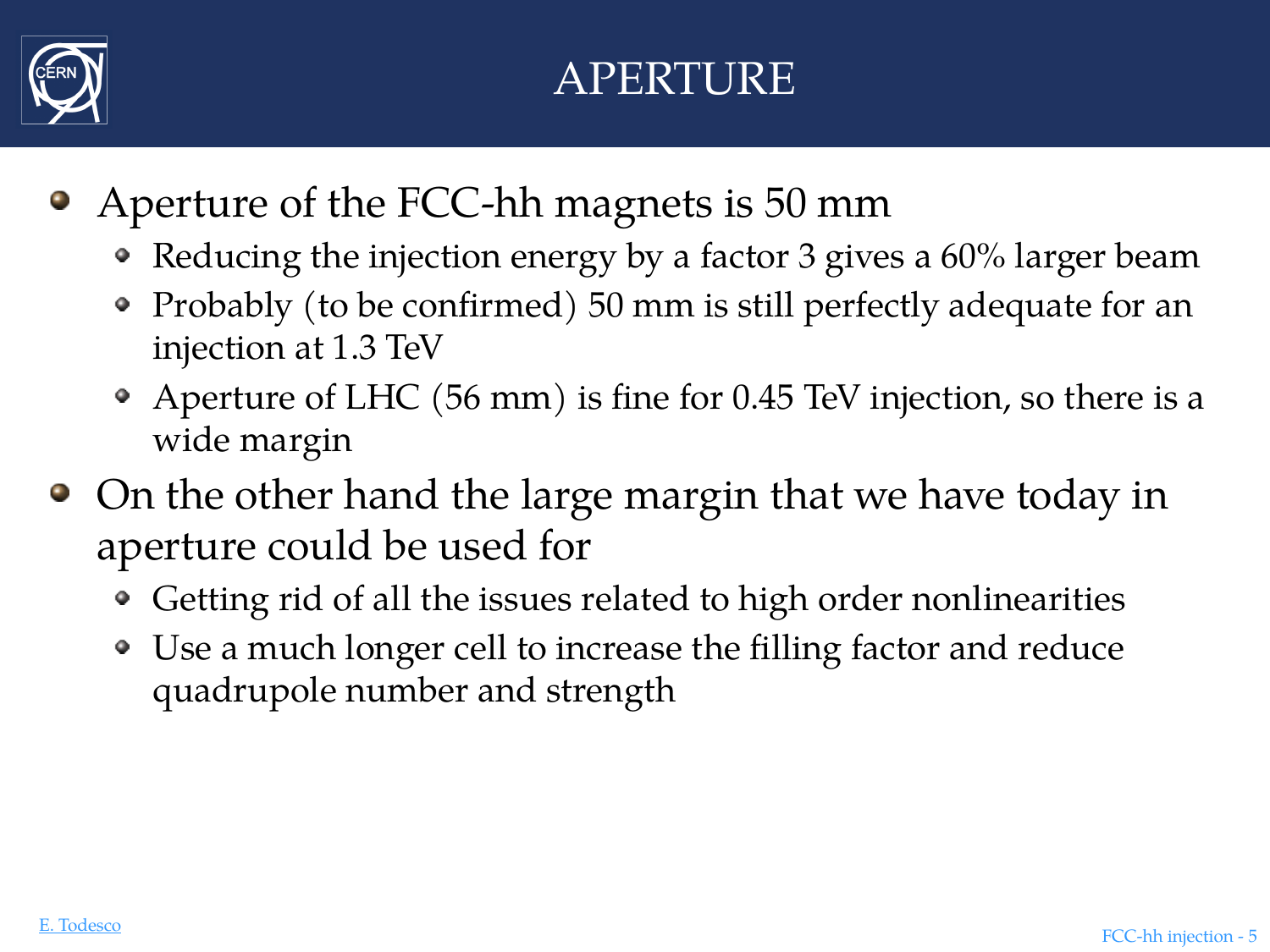

# APERTURE
Aperture of the FCC-hh magnets is 50 mm
Reducing the injection energy by a factor 3 gives a 60% larger beam
Probably (to be confirmed) 50 mm is still perfectly adequate for an injection at 1.3 TeV
Aperture of LHC (56 mm) is fine for 0.45 TeV injection, so there is a wide margin
On the other hand the large margin that we have today in aperture could be used for
Getting rid of all the issues related to high order nonlinearities
Use a much longer cell to increase the filling factor and reduce quadrupole number and strength
FCC-hh injection - 5